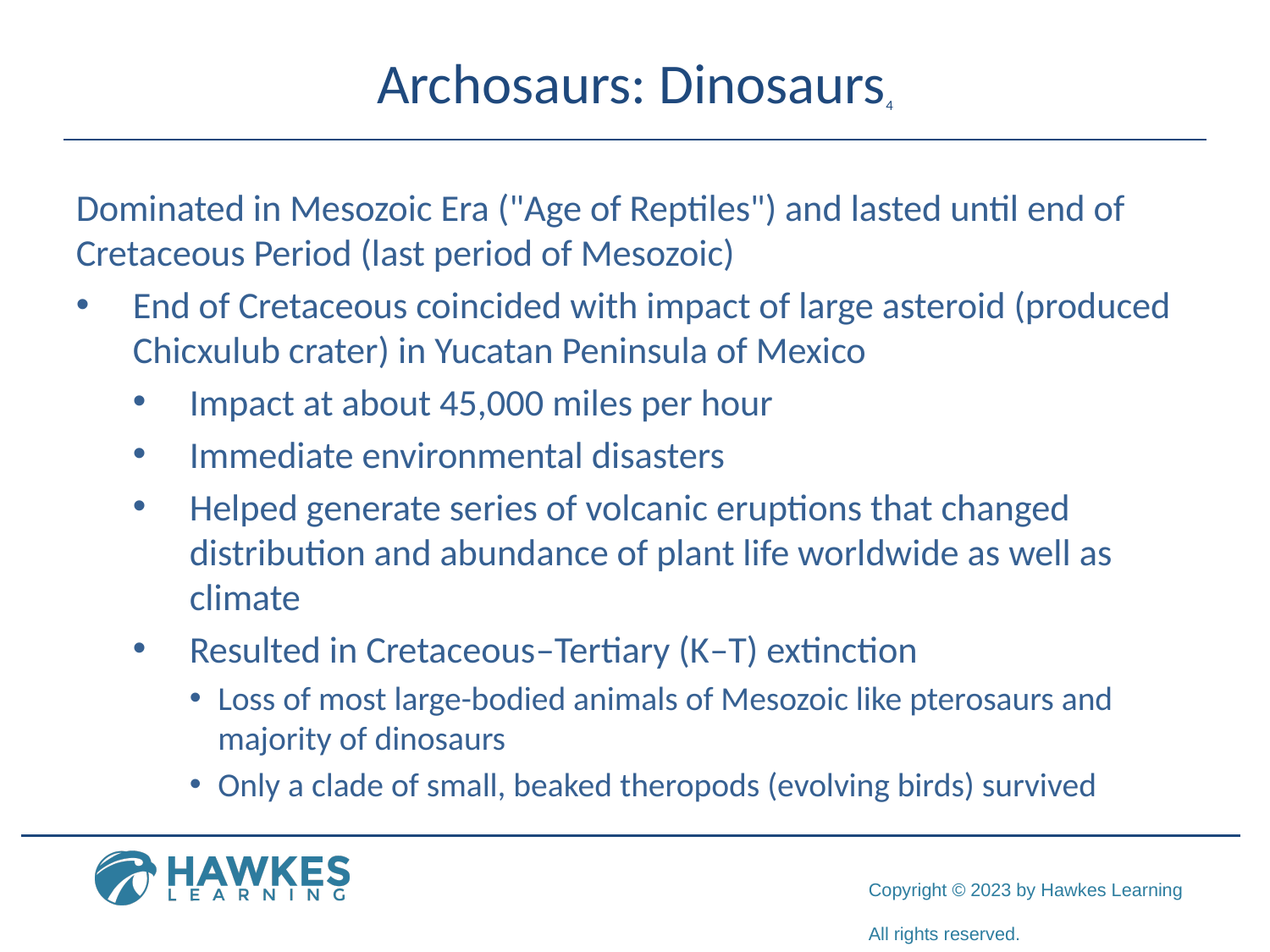

# Archosaurs: Dinosaurs4
Dominated in Mesozoic Era ("Age of Reptiles") and lasted until end of Cretaceous Period (last period of Mesozoic)
End of Cretaceous coincided with impact of large asteroid (produced Chicxulub crater) in Yucatan Peninsula of Mexico
Impact at about 45,000 miles per hour
Immediate environmental disasters
Helped generate series of volcanic eruptions that changed distribution and abundance of plant life worldwide as well as climate
Resulted in Cretaceous–Tertiary (K–T) extinction
Loss of most large-bodied animals of Mesozoic like pterosaurs and majority of dinosaurs
Only a clade of small, beaked theropods (evolving birds) survived